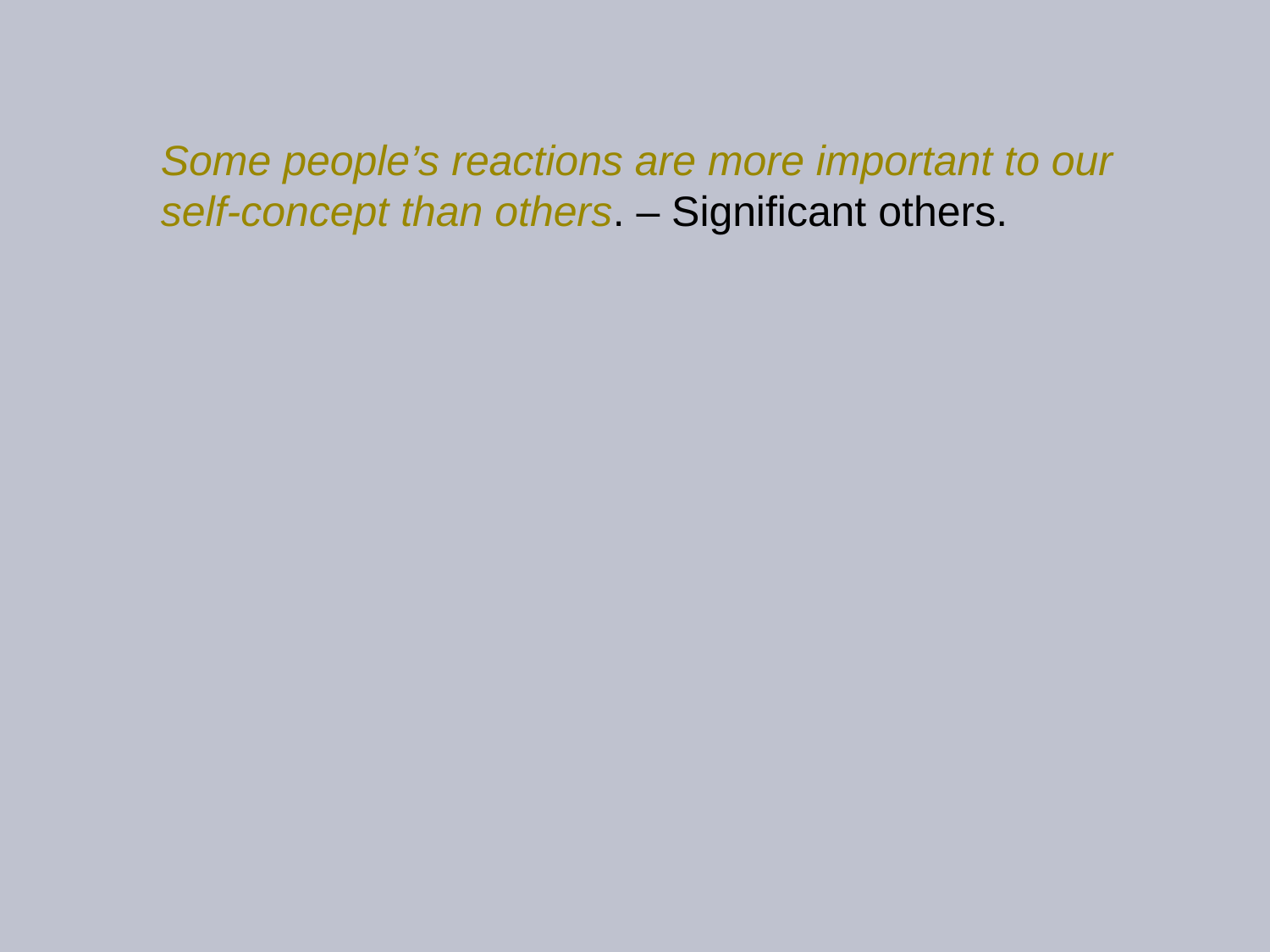

Some people’s reactions are more important to our self-concept than others. – Significant others.